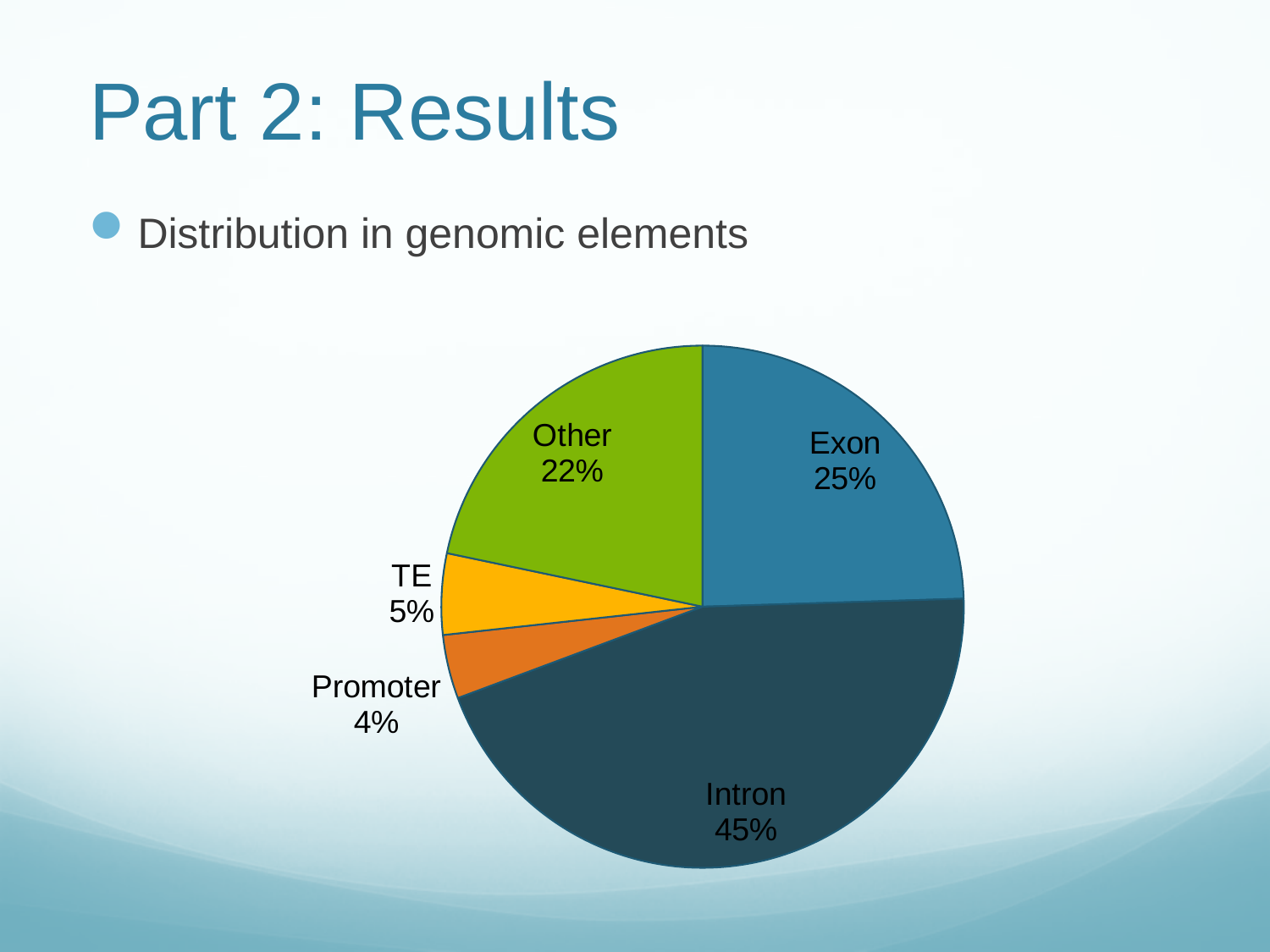

Part 2: Results
Distribution in genomic elements

### Chart

| Category | mCG |
|---|---|
| Exon | 356323.0 |
| Intron | 651253.0 |
| Promoter | 57498.0 |
| TE | 73083.0 |
| Other | 315596.0 |